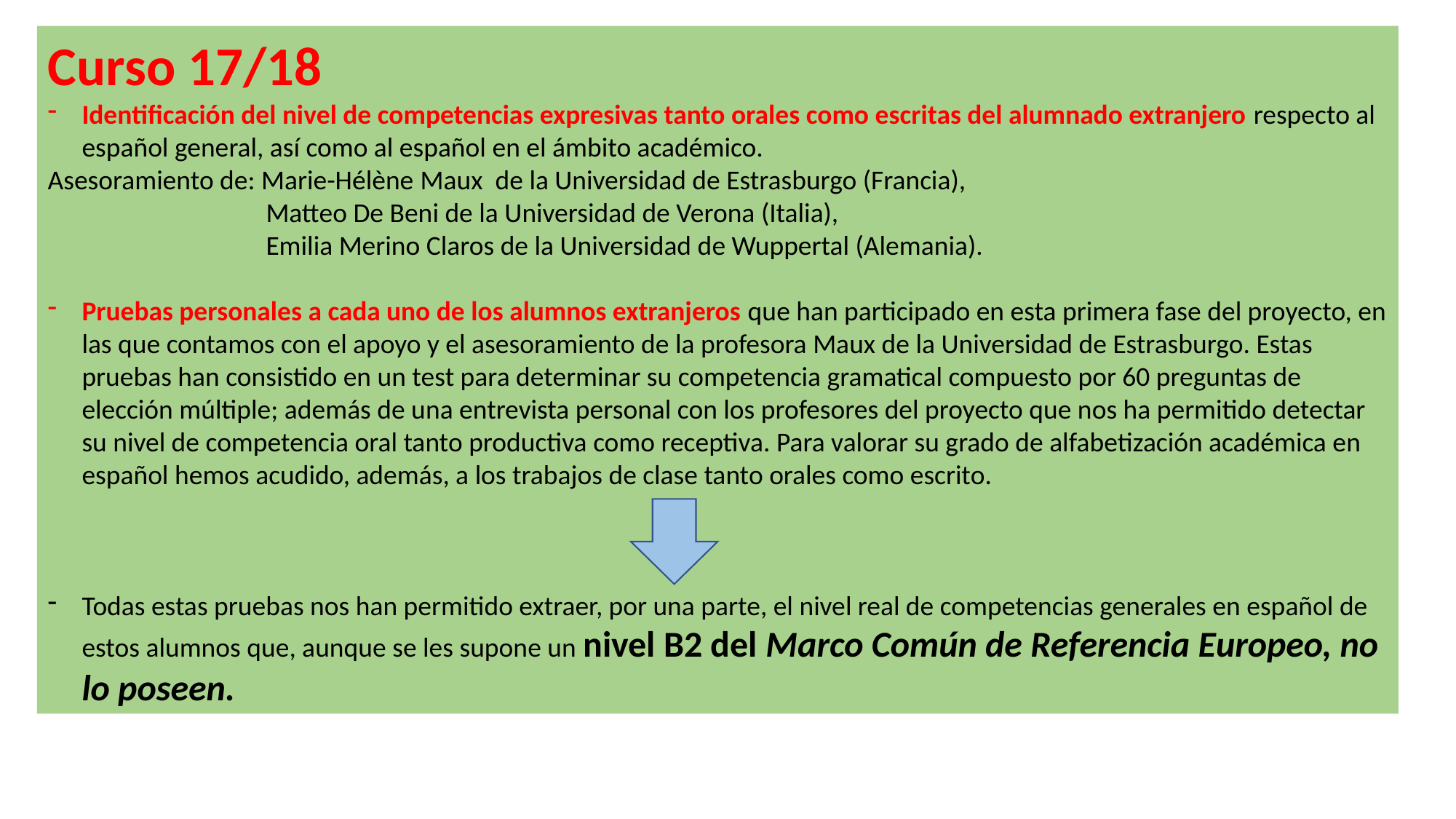

Curso 17/18
Identificación del nivel de competencias expresivas tanto orales como escritas del alumnado extranjero respecto al español general, así como al español en el ámbito académico.
Asesoramiento de: Marie-Hélène Maux  de la Universidad de Estrasburgo (Francia),
		Matteo De Beni de la Universidad de Verona (Italia),
		Emilia Merino Claros de la Universidad de Wuppertal (Alemania).

Pruebas personales a cada uno de los alumnos extranjeros que han participado en esta primera fase del proyecto, en las que contamos con el apoyo y el asesoramiento de la profesora Maux de la Universidad de Estrasburgo. Estas pruebas han consistido en un test para determinar su competencia gramatical compuesto por 60 preguntas de elección múltiple; además de una entrevista personal con los profesores del proyecto que nos ha permitido detectar su nivel de competencia oral tanto productiva como receptiva. Para valorar su grado de alfabetización académica en español hemos acudido, además, a los trabajos de clase tanto orales como escrito.

Todas estas pruebas nos han permitido extraer, por una parte, el nivel real de competencias generales en español de estos alumnos que, aunque se les supone un nivel B2 del Marco Común de Referencia Europeo, no lo poseen.